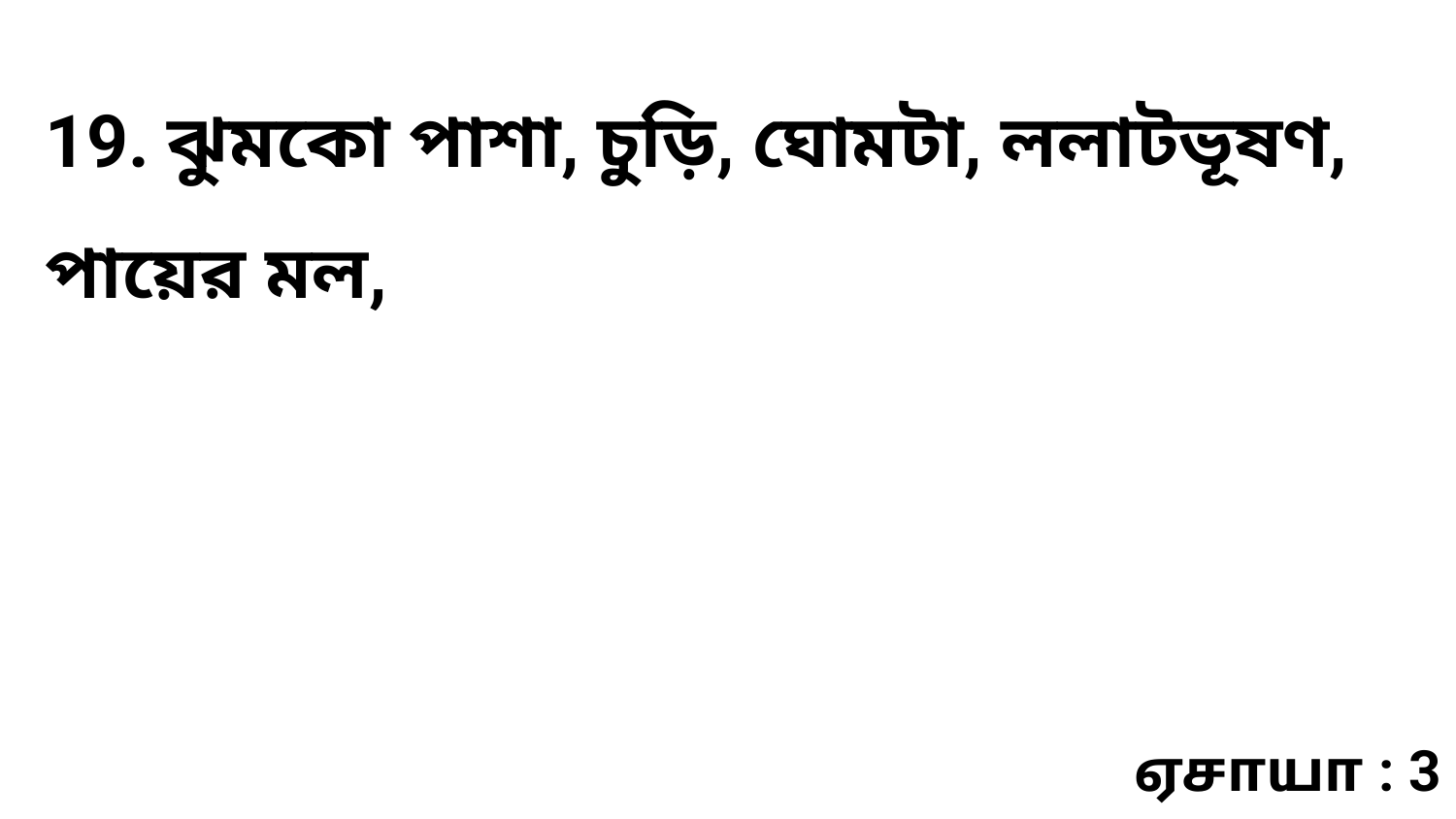

19. ঝুমকো পাশা, চুড়ি, ঘোমটা, ললাটভূষণ, পায়ের মল,
ஏசாயா : 3